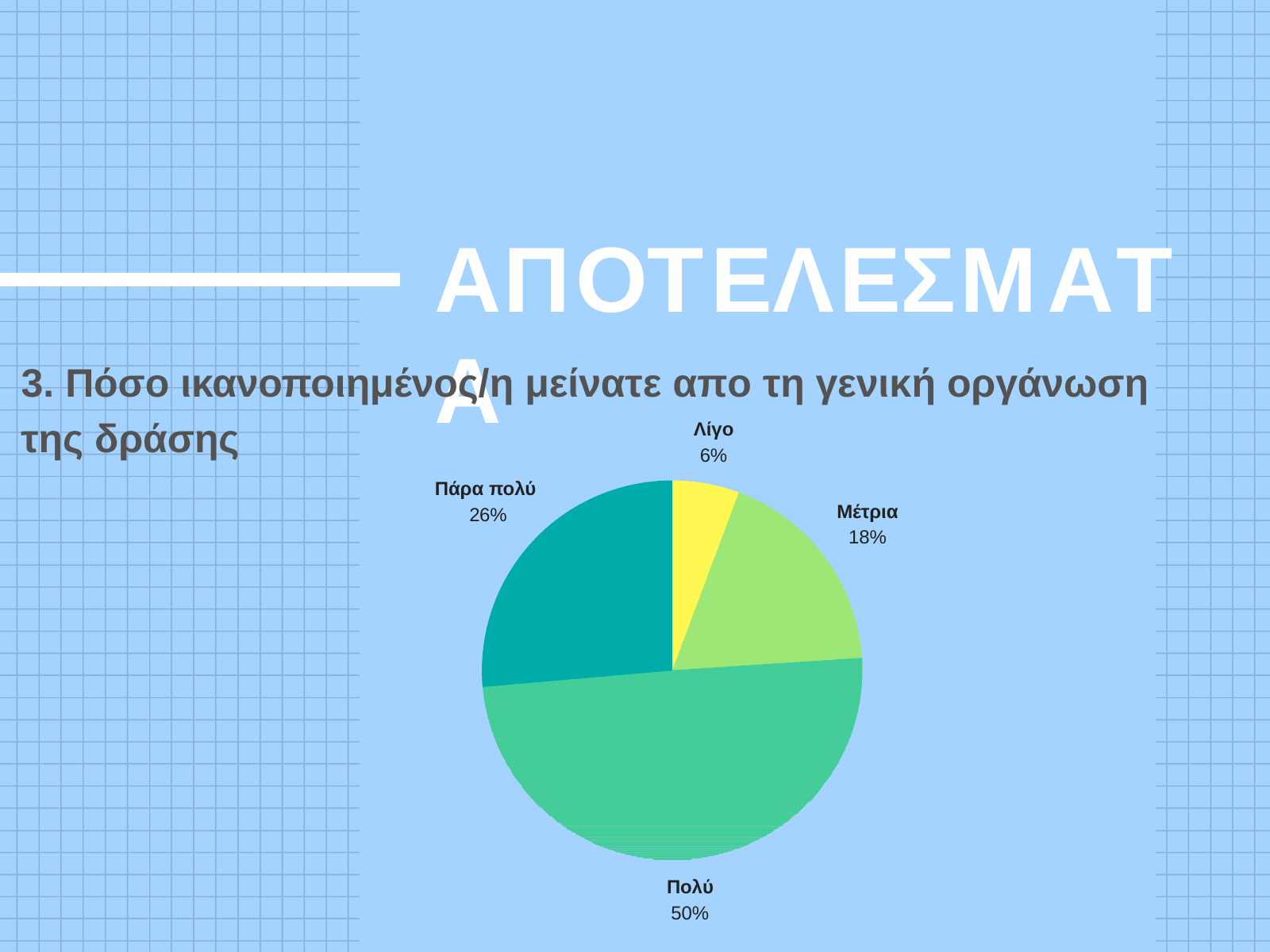

ΑΠΟΤΕΛΕΣΜΑΤΑ

3. Πόσο ικανοποιημένος/η μείνατε απο τη γενική οργάνωση
της δράσης
Λίγο
6%
Πάρα πολύ
26%

Μέτρια
18%

Πολύ
50%